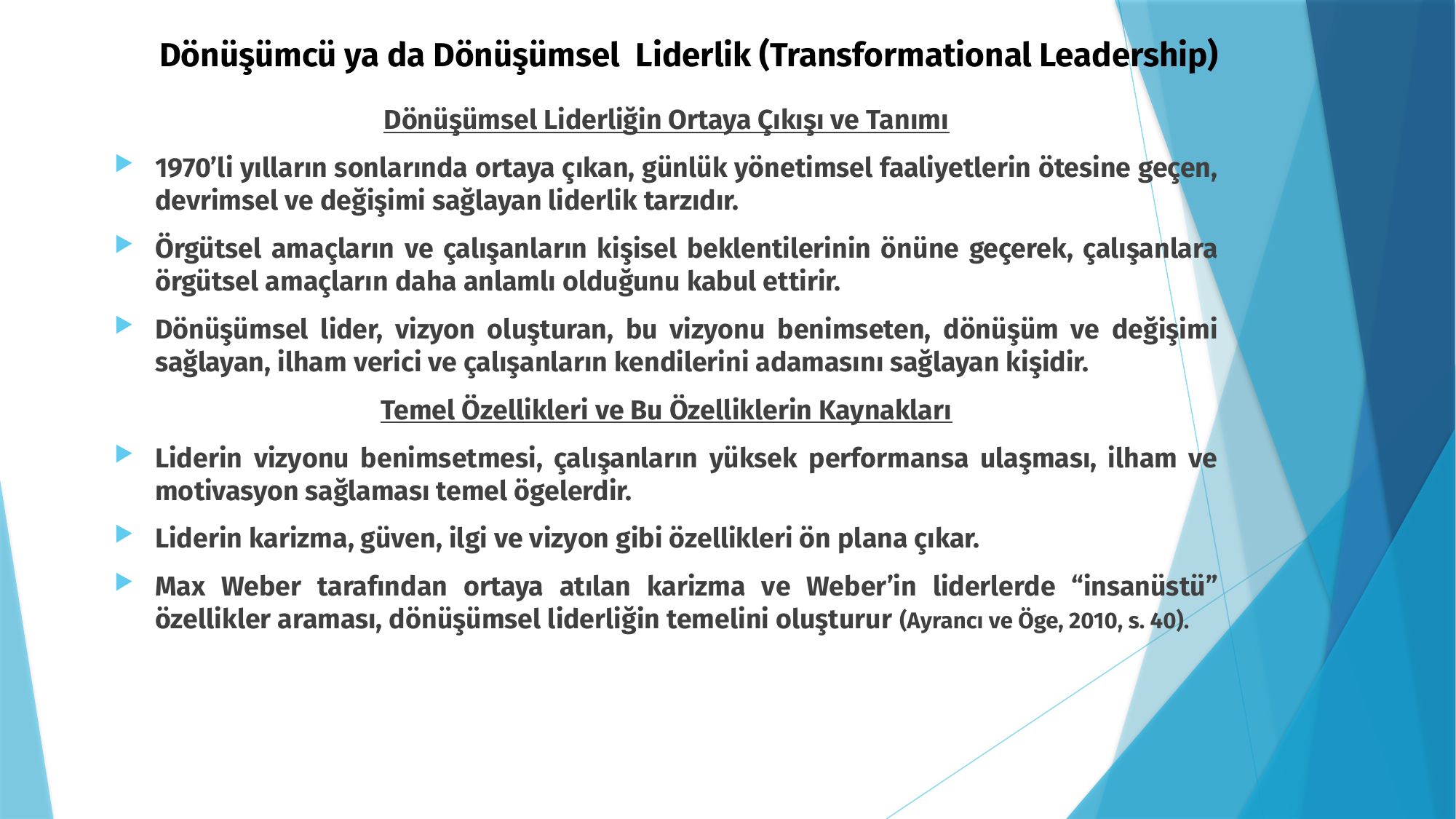

# Dönüşümcü ya da Dönüşümsel  Liderlik (Transformational Leadership)
Dönüşümsel Liderliğin Ortaya Çıkışı ve Tanımı
1970’li yılların sonlarında ortaya çıkan, günlük yönetimsel faaliyetlerin ötesine geçen, devrimsel ve değişimi sağlayan liderlik tarzıdır.
Örgütsel amaçların ve çalışanların kişisel beklentilerinin önüne geçerek, çalışanlara örgütsel amaçların daha anlamlı olduğunu kabul ettirir.
Dönüşümsel lider, vizyon oluşturan, bu vizyonu benimseten, dönüşüm ve değişimi sağlayan, ilham verici ve çalışanların kendilerini adamasını sağlayan kişidir.
Temel Özellikleri ve Bu Özelliklerin Kaynakları
Liderin vizyonu benimsetmesi, çalışanların yüksek performansa ulaşması, ilham ve motivasyon sağlaması temel ögelerdir.
Liderin karizma, güven, ilgi ve vizyon gibi özellikleri ön plana çıkar.
Max Weber tarafından ortaya atılan karizma ve Weber’in liderlerde “insanüstü” özellikler araması, dönüşümsel liderliğin temelini oluşturur (Ayrancı ve Öge, 2010, s. 40).